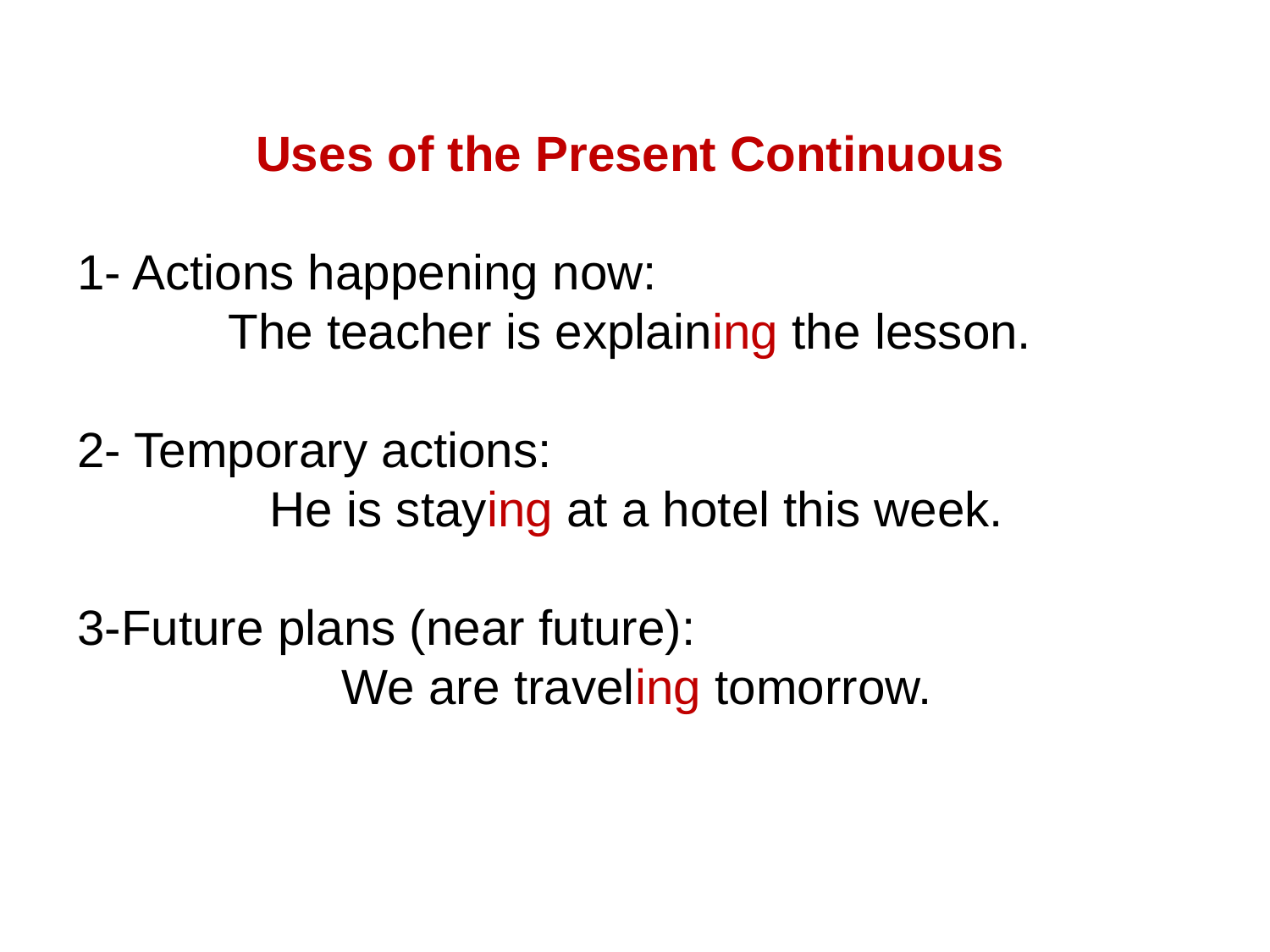

Uses of the Present Continuous

1- Actions happening now:
The teacher is explaining the lesson.

2- Temporary actions:
 He is staying at a hotel this week.

3-Future plans (near future):
 We are traveling tomorrow.